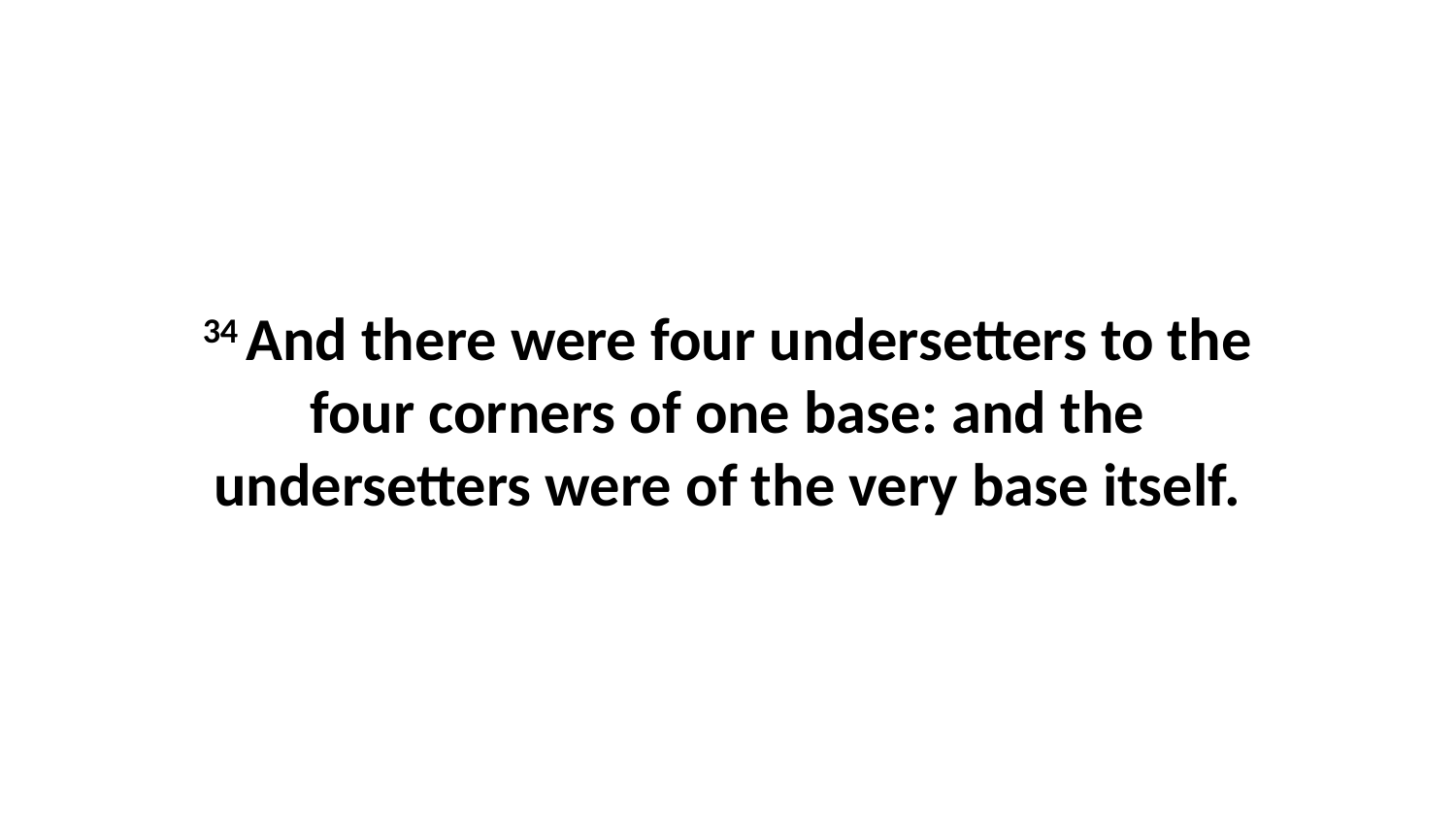

34 And there were four undersetters to the four corners of one base: and the undersetters were of the very base itself.